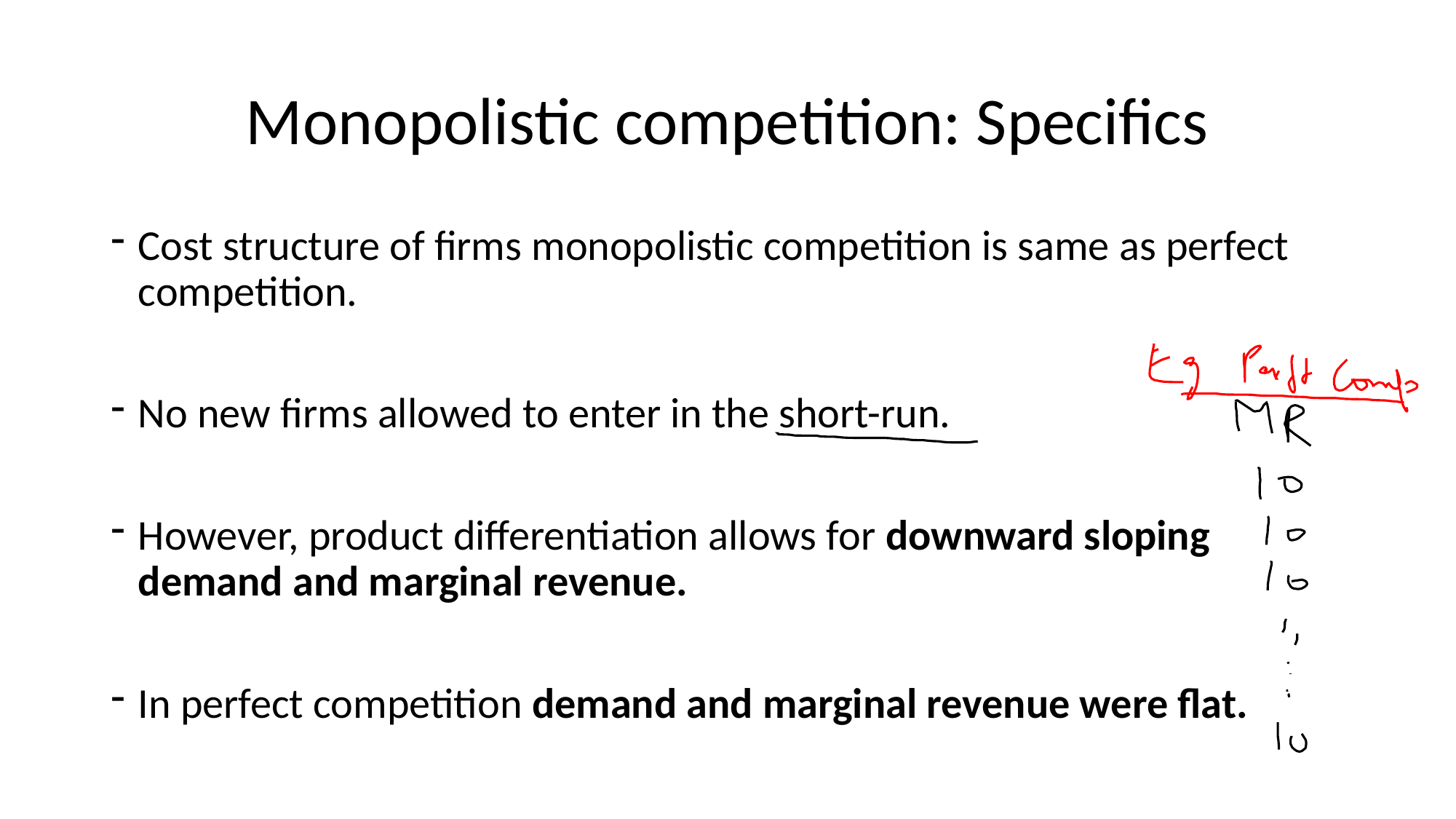

# Monopolistic competition: Specifics
Cost structure of firms monopolistic competition is same as perfect competition.

No new firms allowed to enter in the short-run.

However, product differentiation allows for downward sloping demand and marginal revenue.

In perfect competition demand and marginal revenue were flat.